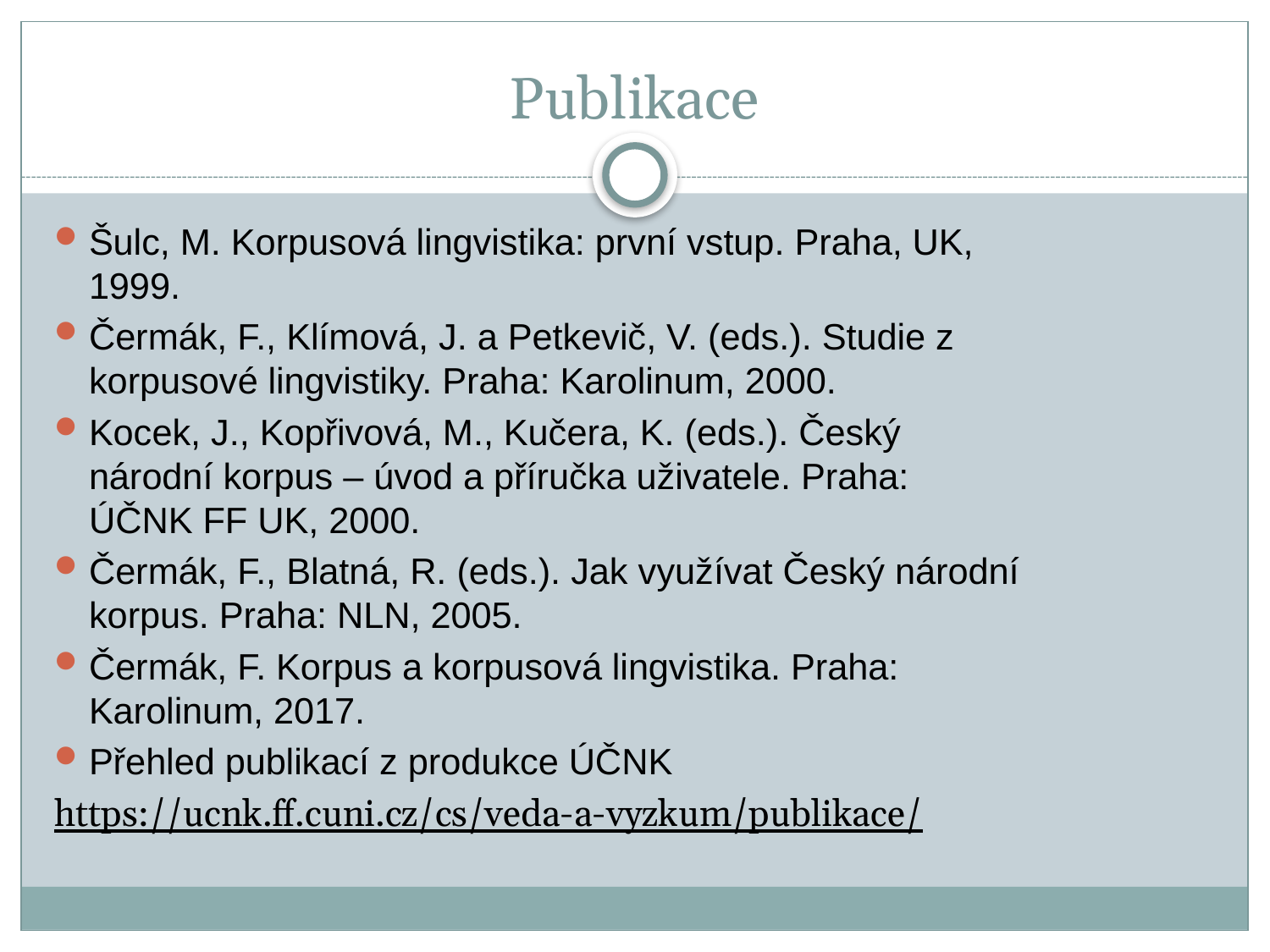

# Publikace
Šulc, M. Korpusová lingvistika: první vstup. Praha, UK,
1999.
Čermák, F., Klímová, J. a Petkevič, V. (eds.). Studie z
korpusové lingvistiky. Praha: Karolinum, 2000.
Kocek, J., Kopřivová, M., Kučera, K. (eds.). Český
národní korpus – úvod a příručka uživatele. Praha:
ÚČNK FF UK, 2000.
Čermák, F., Blatná, R. (eds.). Jak využívat Český národní
korpus. Praha: NLN, 2005.
Čermák, F. Korpus a korpusová lingvistika. Praha:
Karolinum, 2017.
Přehled publikací z produkce ÚČNK
https://ucnk.ff.cuni.cz/cs/veda-a-vyzkum/publikace/